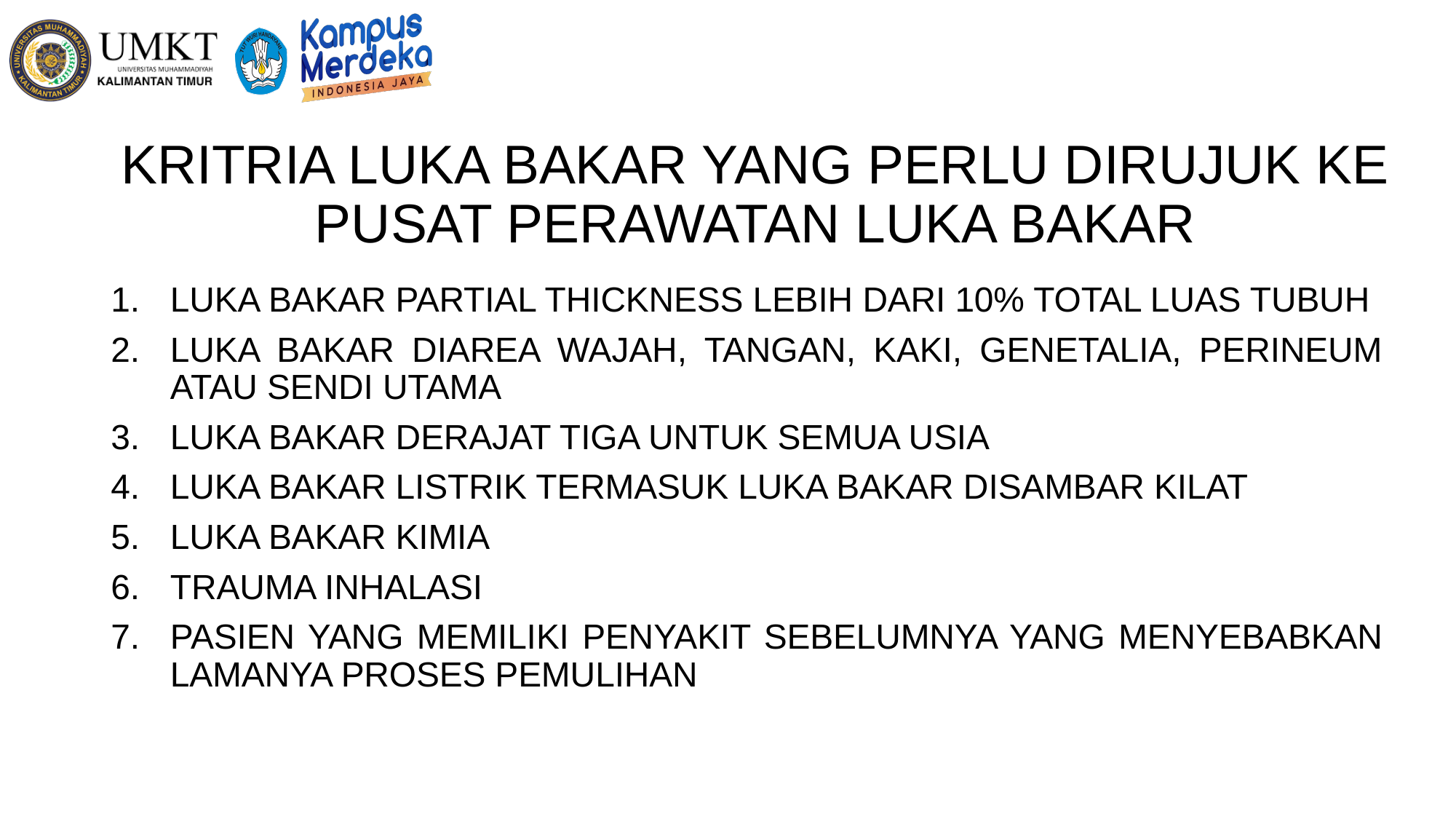

# KRITRIA LUKA BAKAR YANG PERLU DIRUJUK KE PUSAT PERAWATAN LUKA BAKAR
LUKA BAKAR PARTIAL THICKNESS LEBIH DARI 10% TOTAL LUAS TUBUH
LUKA BAKAR DIAREA WAJAH, TANGAN, KAKI, GENETALIA, PERINEUM ATAU SENDI UTAMA
LUKA BAKAR DERAJAT TIGA UNTUK SEMUA USIA
LUKA BAKAR LISTRIK TERMASUK LUKA BAKAR DISAMBAR KILAT
LUKA BAKAR KIMIA
TRAUMA INHALASI
PASIEN YANG MEMILIKI PENYAKIT SEBELUMNYA YANG MENYEBABKAN LAMANYA PROSES PEMULIHAN